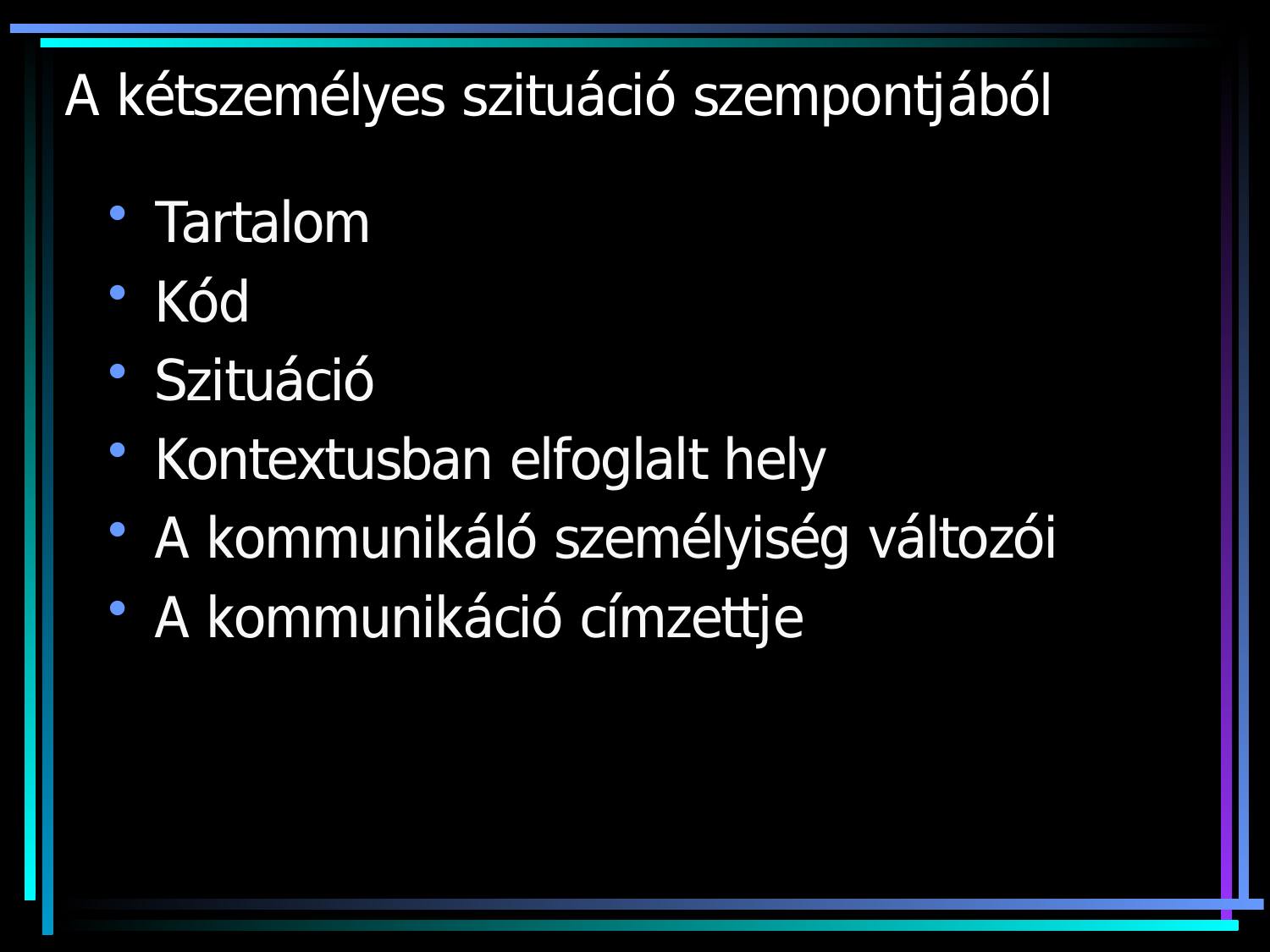

# A kétszemélyes szituáció szempontjából
Tartalom
Kód
Szituáció
Kontextusban elfoglalt hely
A kommunikáló személyiség változói
A kommunikáció címzettje